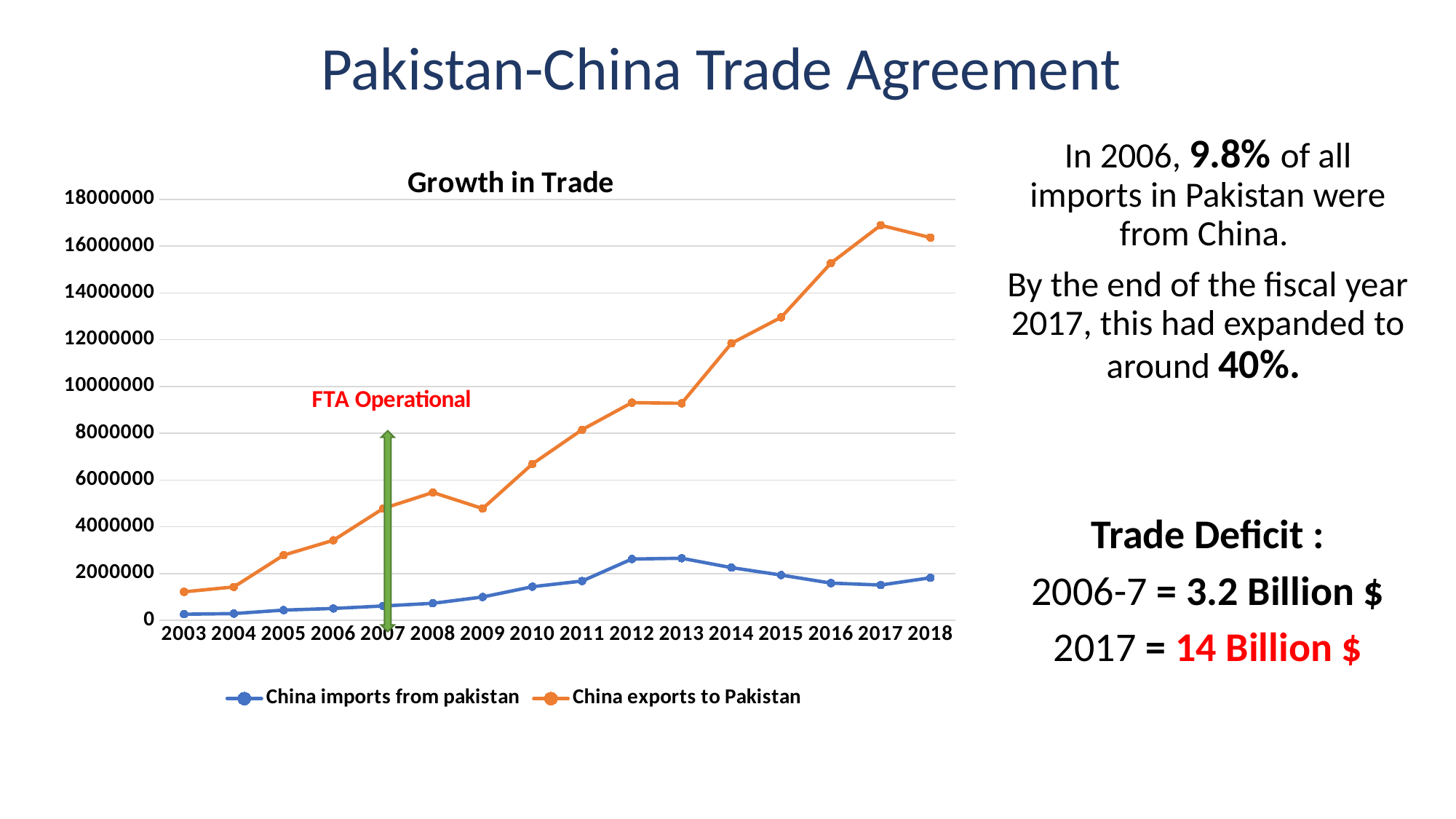

Pakistan-China Trade Agreement
In 2006, 9.8% of all imports in Pakistan were from China.
By the end of the fiscal year 2017, this had expanded to around 40%.

Trade Deficit :
2006-7 = 3.2 Billion $
2017 = 14 Billion $

### Chart: Growth in Trade

| Category | China imports from pakistan | China exports to Pakistan |
|---|---|---|
| 2003 | 259637.0 | 957331.0 |
| 2004 | 287017.0 | 1139816.0 |
| 2005 | 435682.0 | 2349395.0 |
| 2006 | 506642.0 | 2914926.0 |
| 2007 | 613759.0 | 4164230.0 |
| 2008 | 726711.0 | 4738055.0 |
| 2009 | 997854.0 | 3779769.0 |
| 2010 | 1435944.0 | 5247713.0 |
| 2011 | 1678959.0 | 6470653.0 |
| 2012 | 2619944.0 | 6687566.0 |
| 2013 | 2652223.0 | 6626323.0 |
| 2014 | 2252900.0 | 9588418.0 |
| 2015 | 1934926.0 | 11019005.0 |
| 2016 | 1590858.0 | 13680153.0 |
| 2017 | 1508080.0 | 15383398.0 |
| 2018 | 1818069.0 | 14544687.0 |